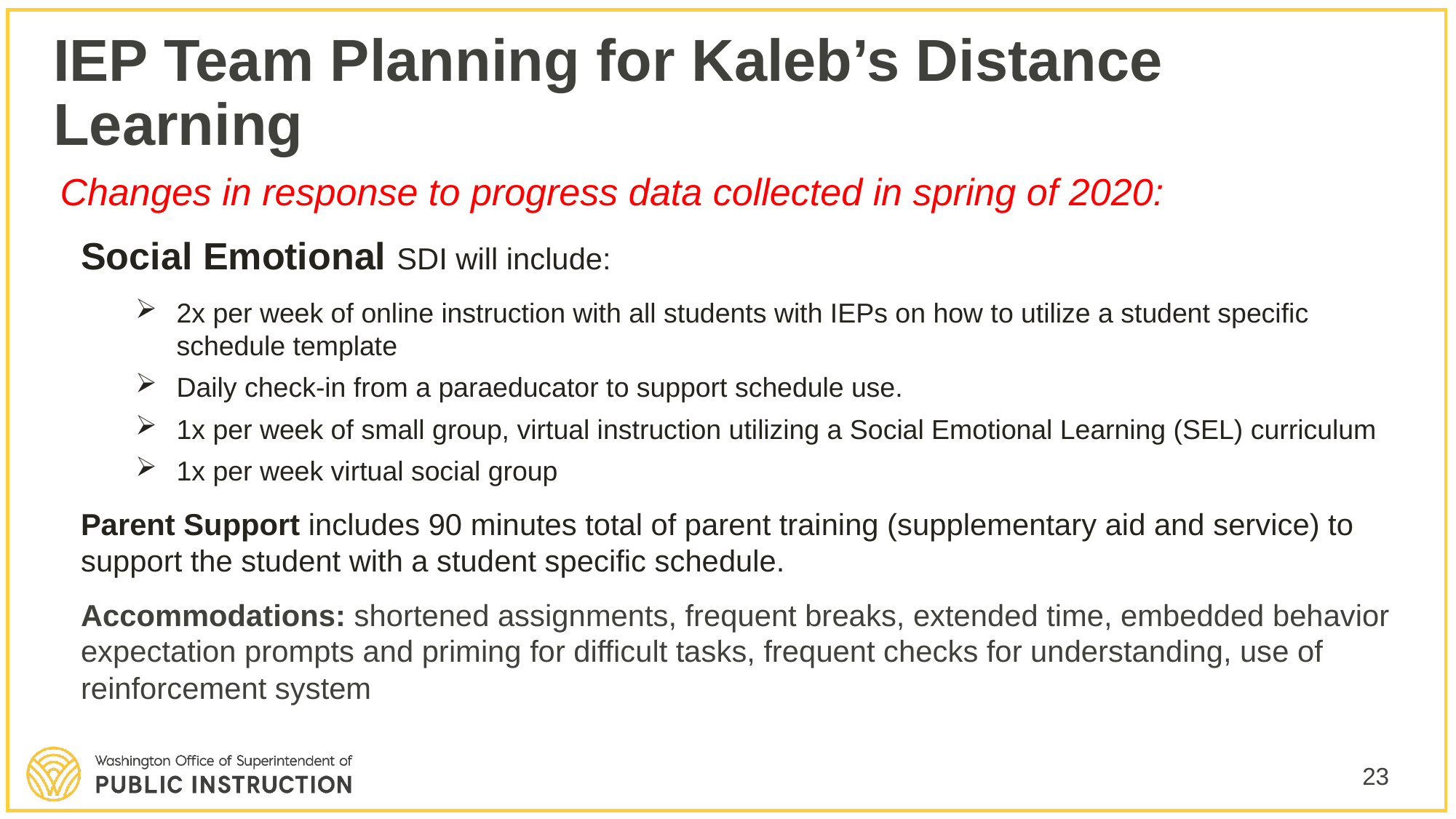

# IEP Team Planning for Kaleb’s Distance Learning
Changes in response to progress data collected in spring of 2020:
Social Emotional SDI will include:
2x per week of online instruction with all students with IEPs on how to utilize a student specific schedule template
Daily check-in from a paraeducator to support schedule use.
1x per week of small group, virtual instruction utilizing a Social Emotional Learning (SEL) curriculum
1x per week virtual social group
Parent Support includes 90 minutes total of parent training (supplementary aid and service) to support the student with a student specific schedule.
Accommodations: shortened assignments, frequent breaks, extended time, embedded behavior expectation prompts and priming for difficult tasks, frequent checks for understanding, use of reinforcement system
23